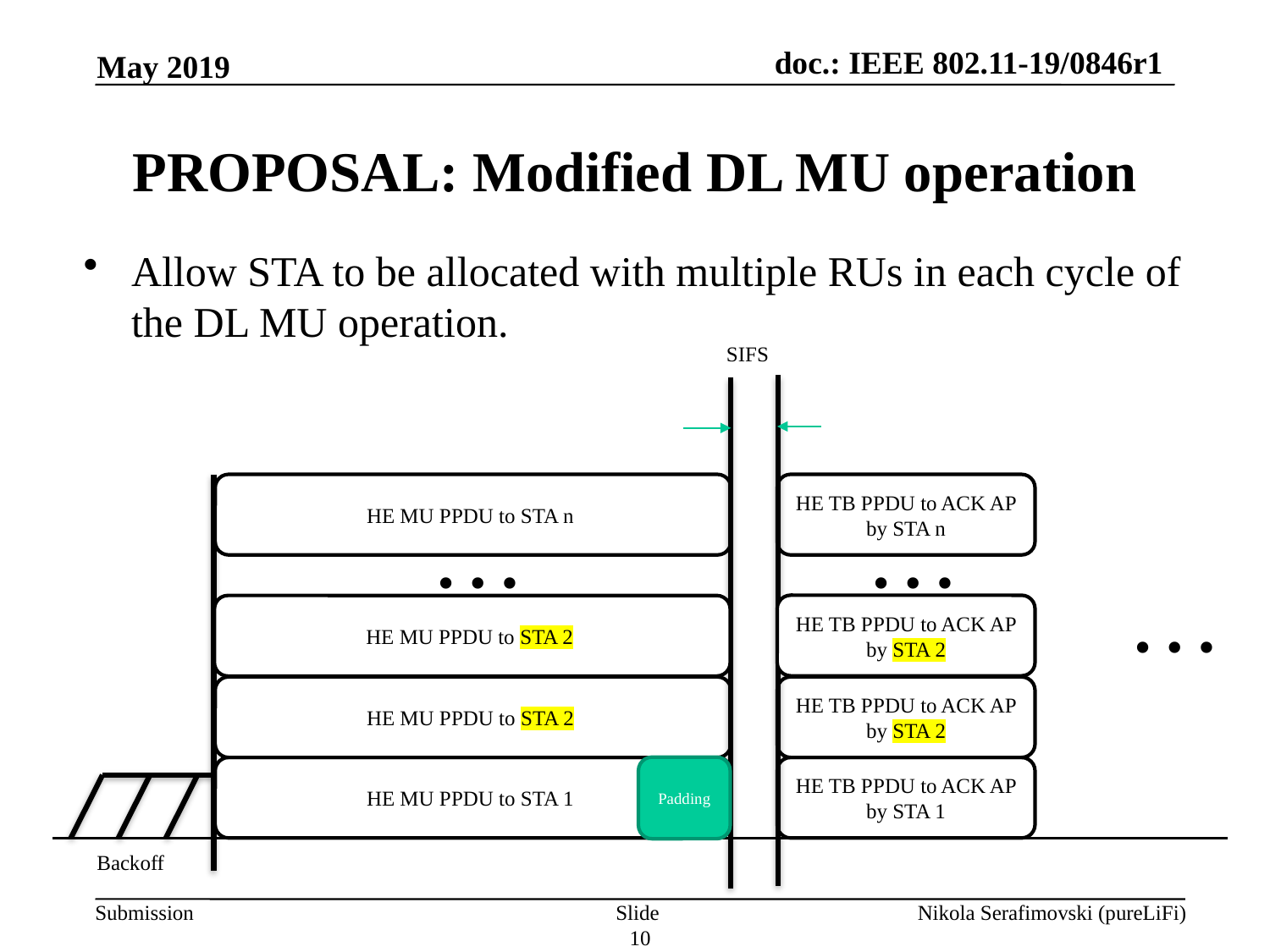

May 2019
# PROPOSAL: Modified DL MU operation
Allow STA to be allocated with multiple RUs in each cycle of the DL MU operation.
SIFS
HE MU PPDU to STA n
HE TB PPDU to ACK AP by STA n
…
…
…
HE MU PPDU to STA 2
HE TB PPDU to ACK AP by STA 2
Padding
HE MU PPDU to STA 1
HE TB PPDU to ACK AP by STA 1
Backoff
HE TB PPDU to ACK AP by STA 2
HE MU PPDU to STA 2
Slide 10
Nikola Serafimovski (pureLiFi)